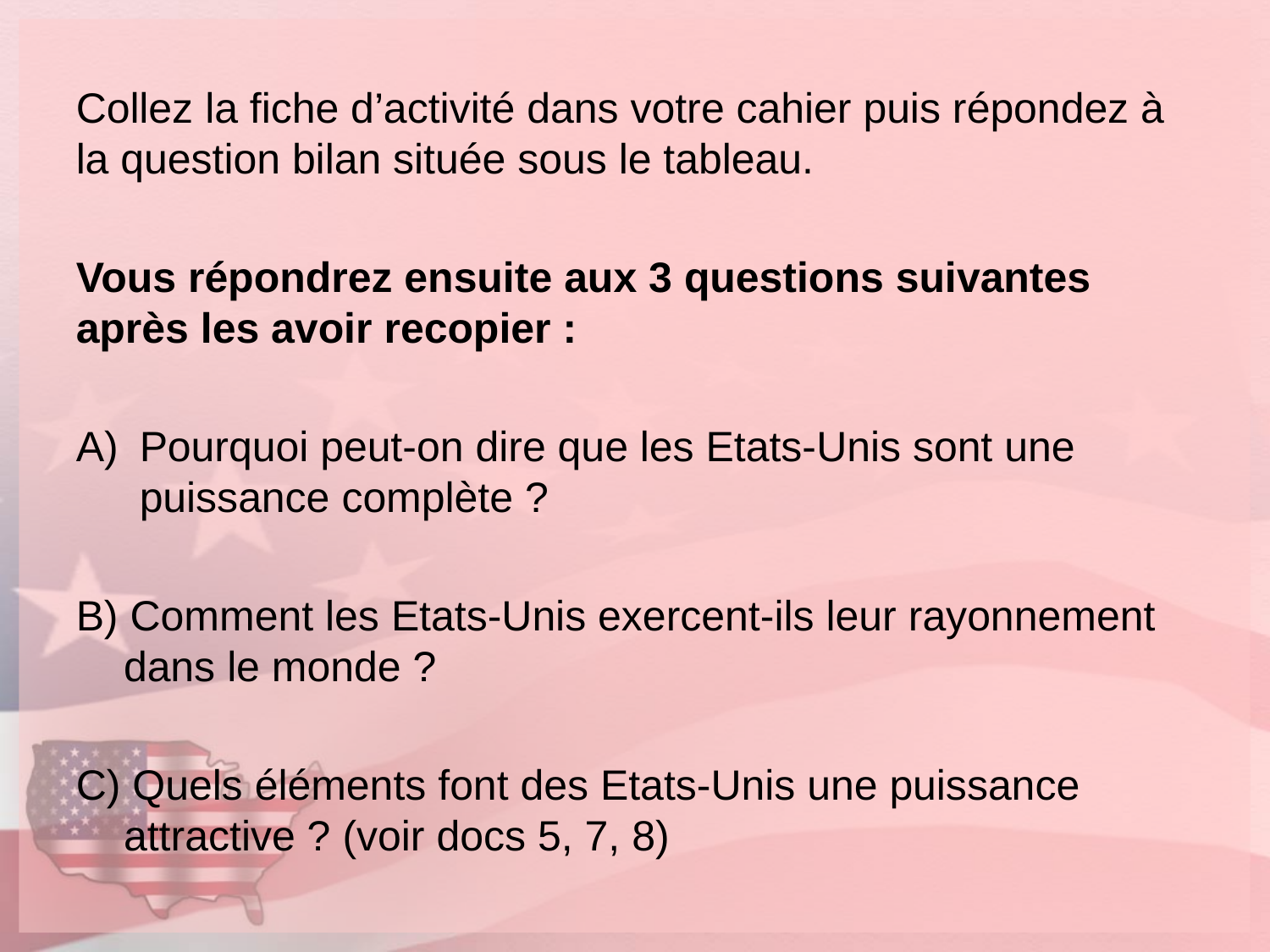

Collez la fiche d’activité dans votre cahier puis répondez à la question bilan située sous le tableau.

Vous répondrez ensuite aux 3 questions suivantes après les avoir recopier :

Pourquoi peut-on dire que les Etats-Unis sont une puissance complète ?

B) Comment les Etats-Unis exercent-ils leur rayonnement dans le monde ?

C) Quels éléments font des Etats-Unis une puissance attractive ? (voir docs 5, 7, 8)